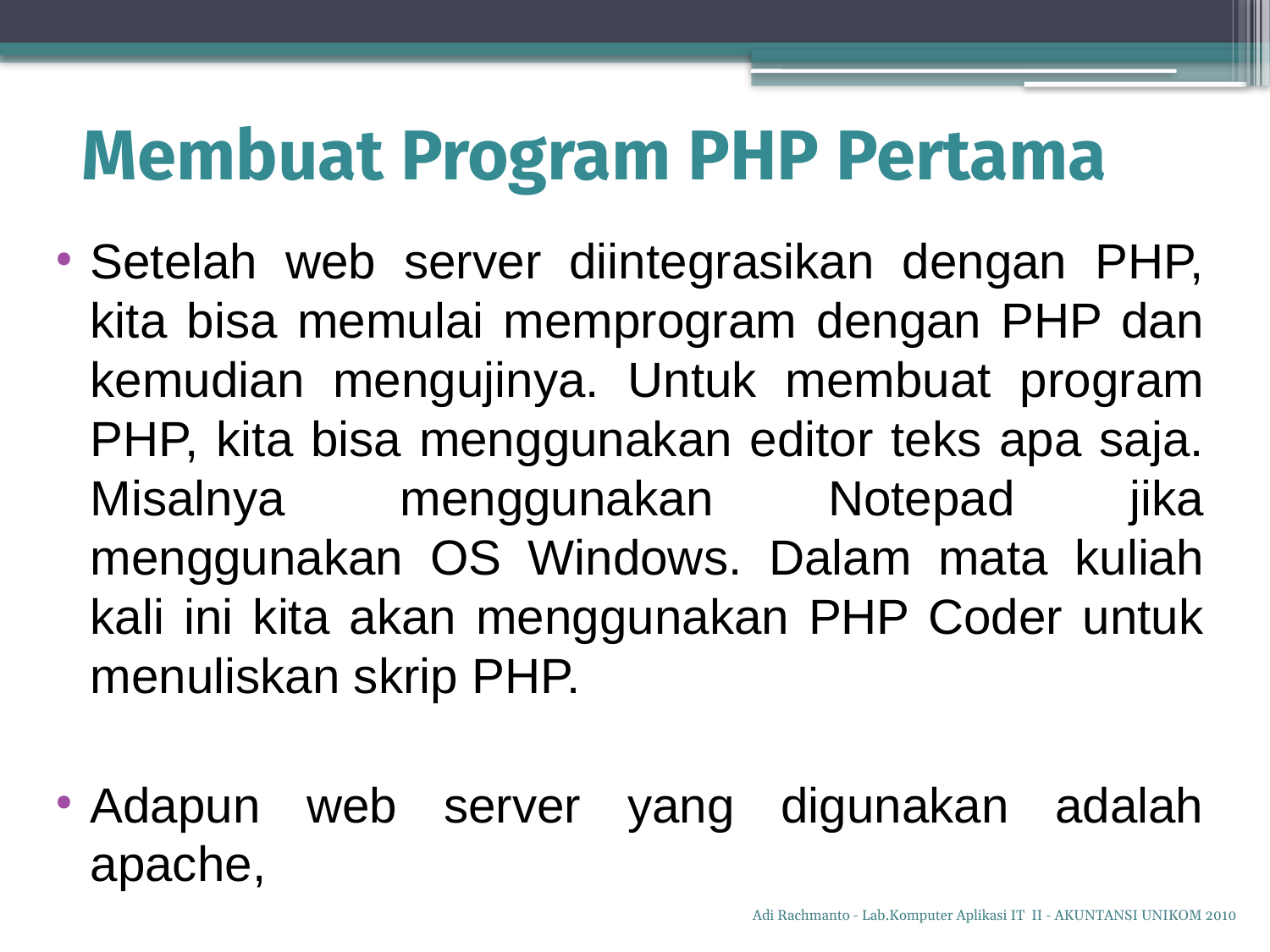

# Membuat Program PHP Pertama
Setelah web server diintegrasikan dengan PHP, kita bisa memulai memprogram dengan PHP dan kemudian mengujinya. Untuk membuat program PHP, kita bisa menggunakan editor teks apa saja. Misalnya menggunakan Notepad jika menggunakan OS Windows. Dalam mata kuliah kali ini kita akan menggunakan PHP Coder untuk menuliskan skrip PHP.

Adapun web server yang digunakan adalah apache,
Adi Rachmanto - Lab.Komputer Aplikasi IT  II - AKUNTANSI UNIKOM 2010